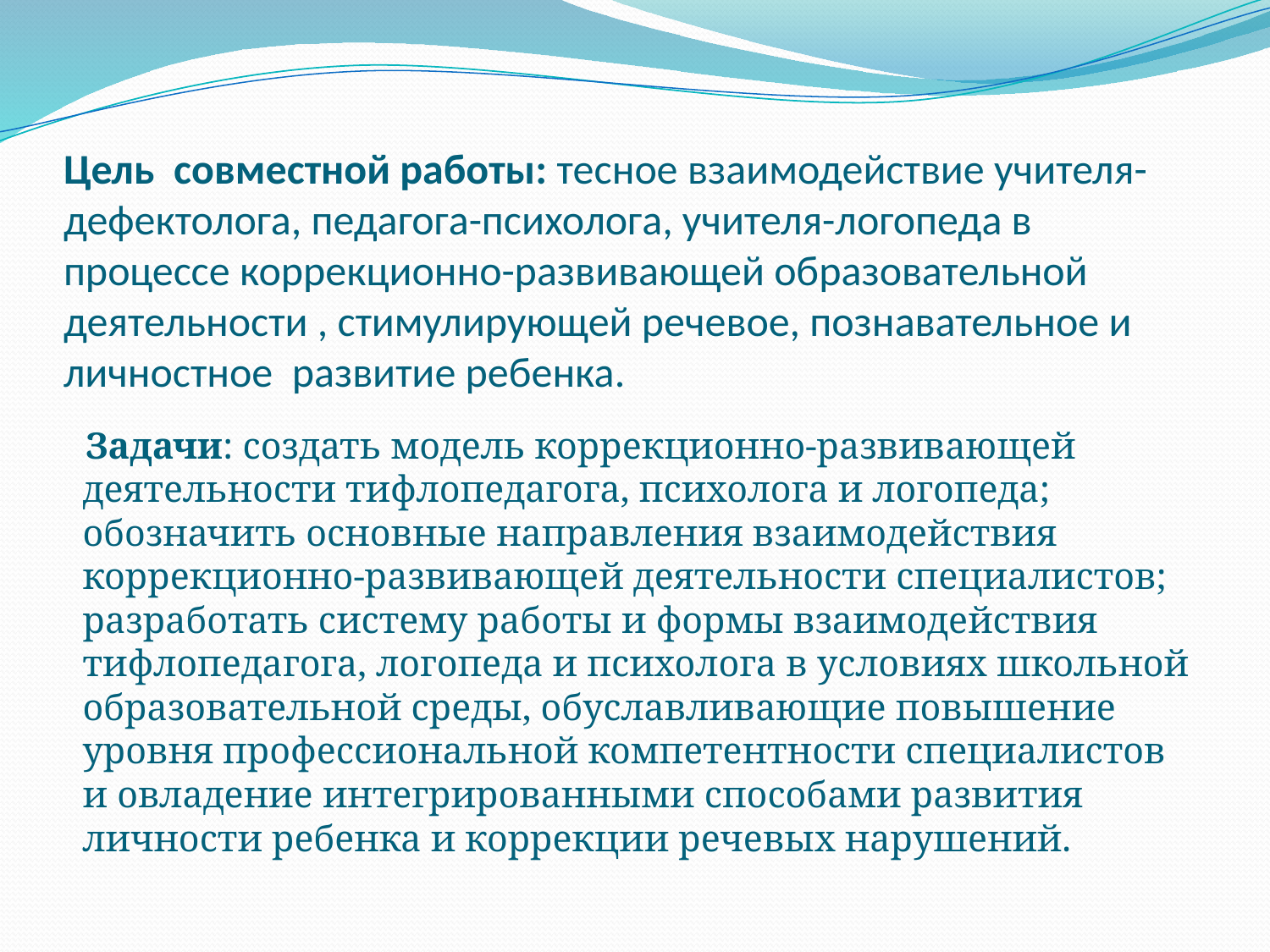

# Цель  совместной работы: тесное взаимодействие учителя-дефектолога, педагога-психолога, учителя-логопеда в процессе коррекционно-развивающей образовательной деятельности , стимулирующей речевое, познавательное и личностное  развитие ребенка.
    Задачи: создать модель коррекционно-развивающей деятельности тифлопедагога, психолога и логопеда; обозначить основные направления взаимодействия коррекционно-развивающей деятельности специалистов; разработать систему работы и формы взаимодействия  тифлопедагога, логопеда и психолога в условиях школьной образовательной среды, обуславливающие повышение уровня профессиональной компетентности специалистов и овладение интегрированными способами развития личности ребенка и коррекции речевых нарушений.